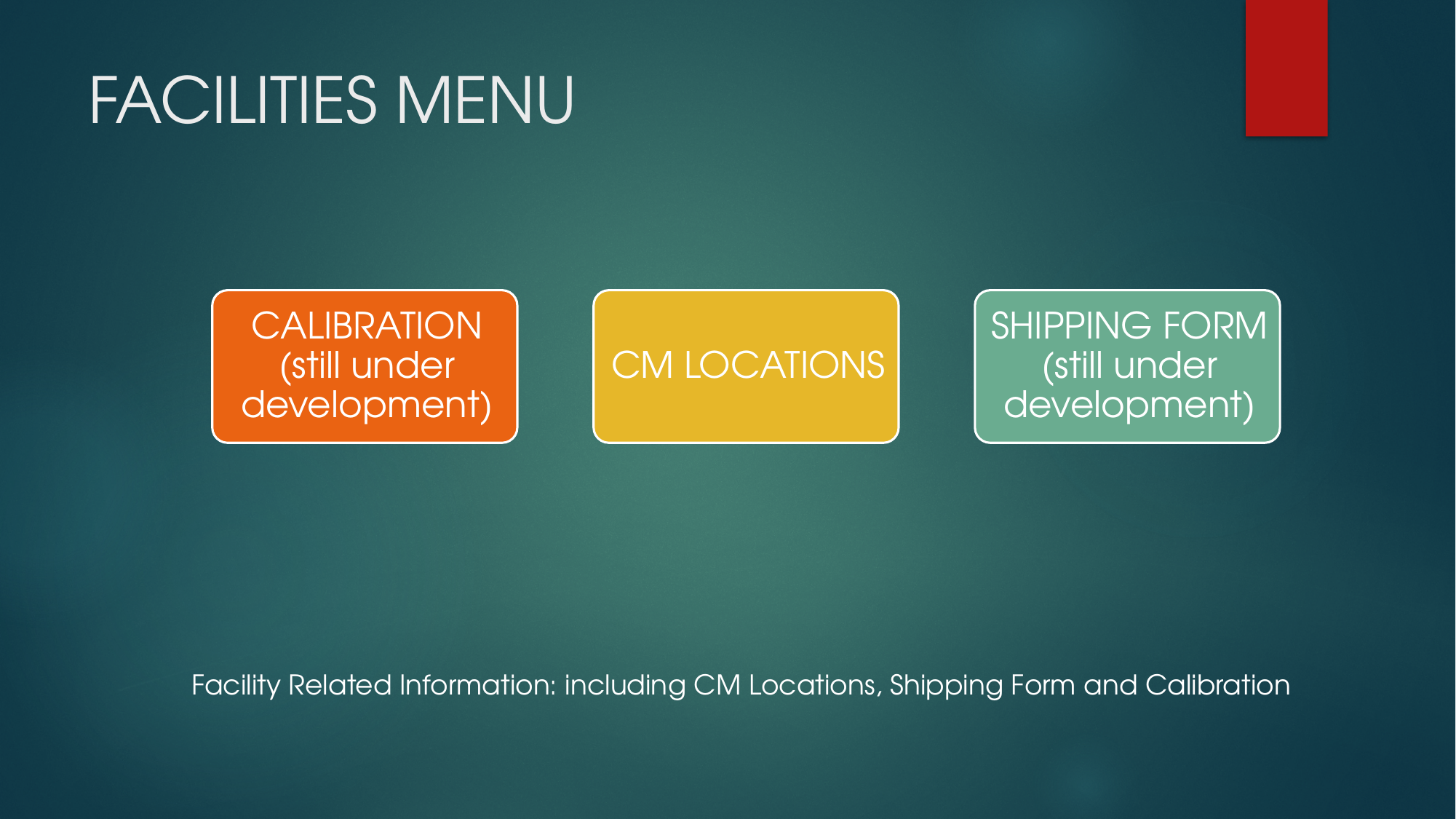

# FACILITIES MENU
CALIBRATION (still under development)
CM LOCATIONS
SHIPPING FORM (still under development)
Facility Related Information: including CM Locations, Shipping Form and Calibration